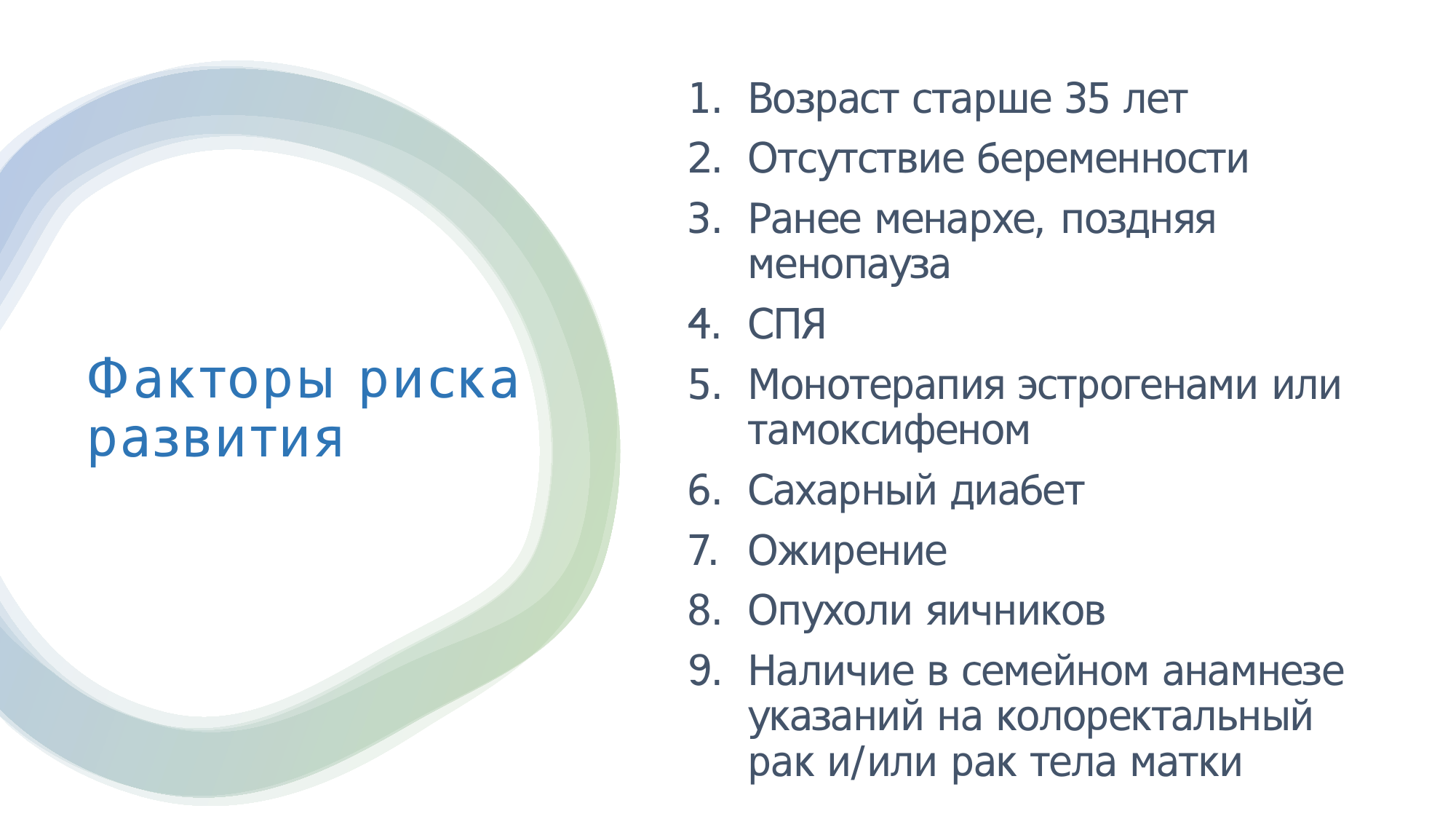

Возраст старше 35 лет
Отсутствие беременности
Ранее менархе, поздняя менопауза
СПЯ
Монотерапия эстрогенами или тамоксифеном
Сахарный диабет
Ожирение
Опухоли яичников
Наличие в семейном анамнезе указаний на колоректальный рак и/или рак тела матки
# Факторы риска развития